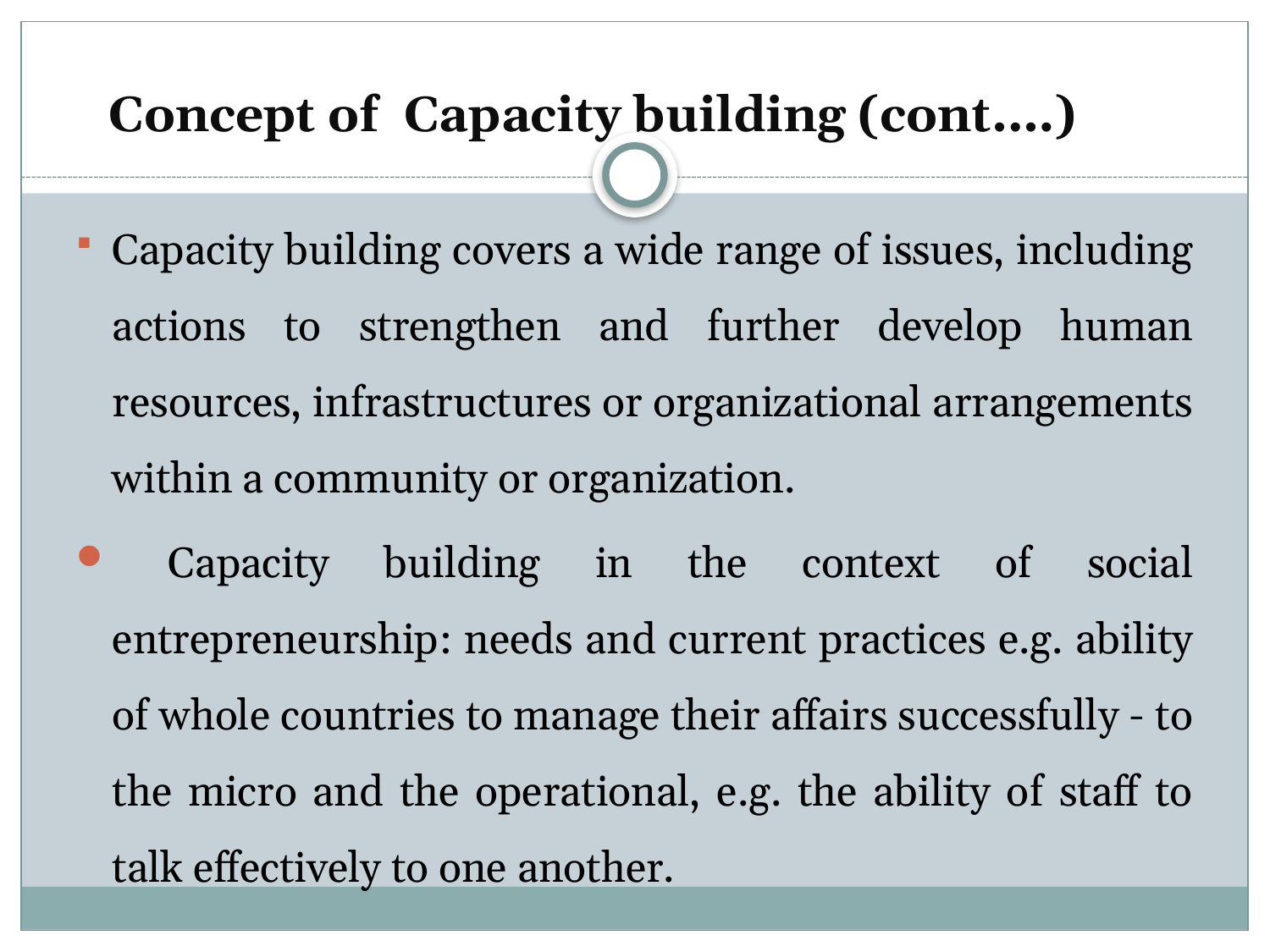

# Concept of  Capacity building (cont.…)
Capacity building covers a wide range of issues, including actions to strengthen and further develop human resources, infrastructures or organizational arrangements within a community or organization.
 Capacity building in the context of social entrepreneurship: needs and current practices e.g. ability of whole countries to manage their affairs successfully - to the micro and the operational, e.g. the ability of staff to talk effectively to one another.